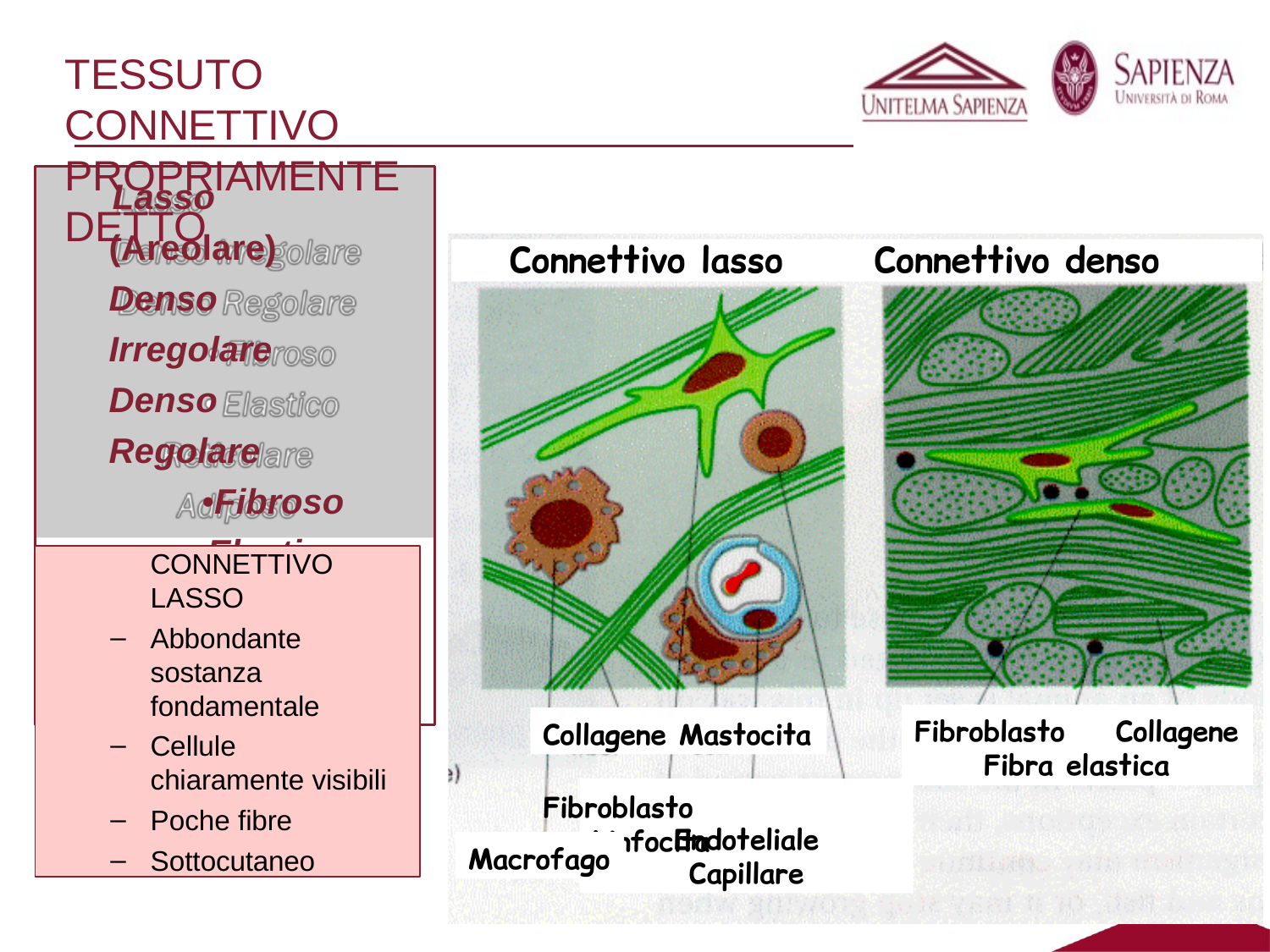

TESSUTO CONNETTIVO PROPRIAMENTE DETTO

Lasso (Areolare) Denso Irregolare Denso Regolare
•Fibroso
•Elastico Reticolare Adiposo

Connettivo lasso
Connettivo denso

CONNETTIVO LASSO
Abbondante sostanza fondamentale
Cellule chiaramente visibili
Poche fibre
Sottocutaneo

Fibroblasto
Collagene
Collagene Mastocita

Fibroblasto	Linfocita
Fibra elastica

Endoteliale
Capillare

Macrofago